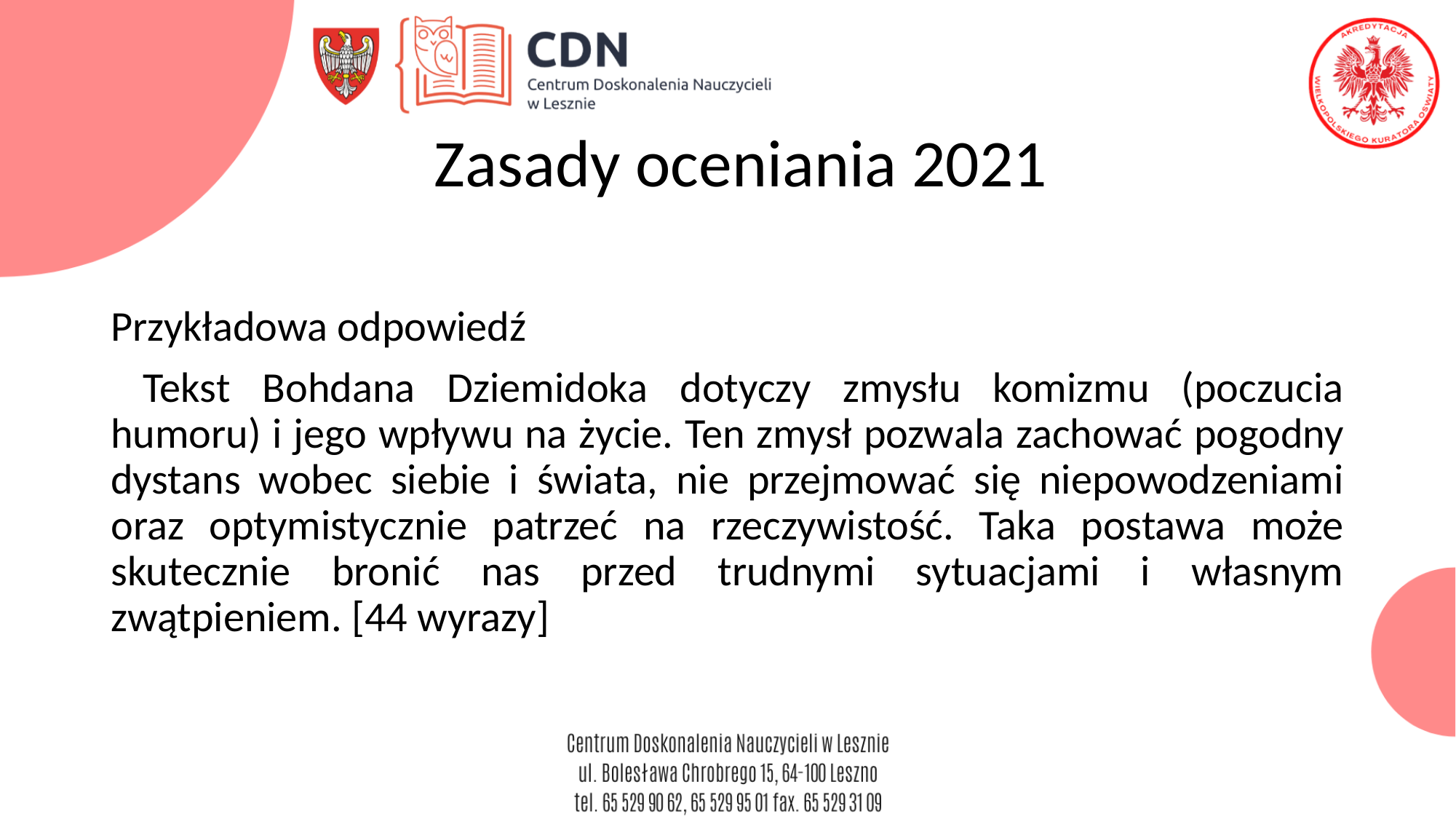

# Zasady oceniania 2021
Przykładowa odpowiedź
 Tekst Bohdana Dziemidoka dotyczy zmysłu komizmu (poczucia humoru) i jego wpływu na życie. Ten zmysł pozwala zachować pogodny dystans wobec siebie i świata, nie przejmować się niepowodzeniami oraz optymistycznie patrzeć na rzeczywistość. Taka postawa może skutecznie bronić nas przed trudnymi sytuacjami i własnym zwątpieniem. [44 wyrazy]